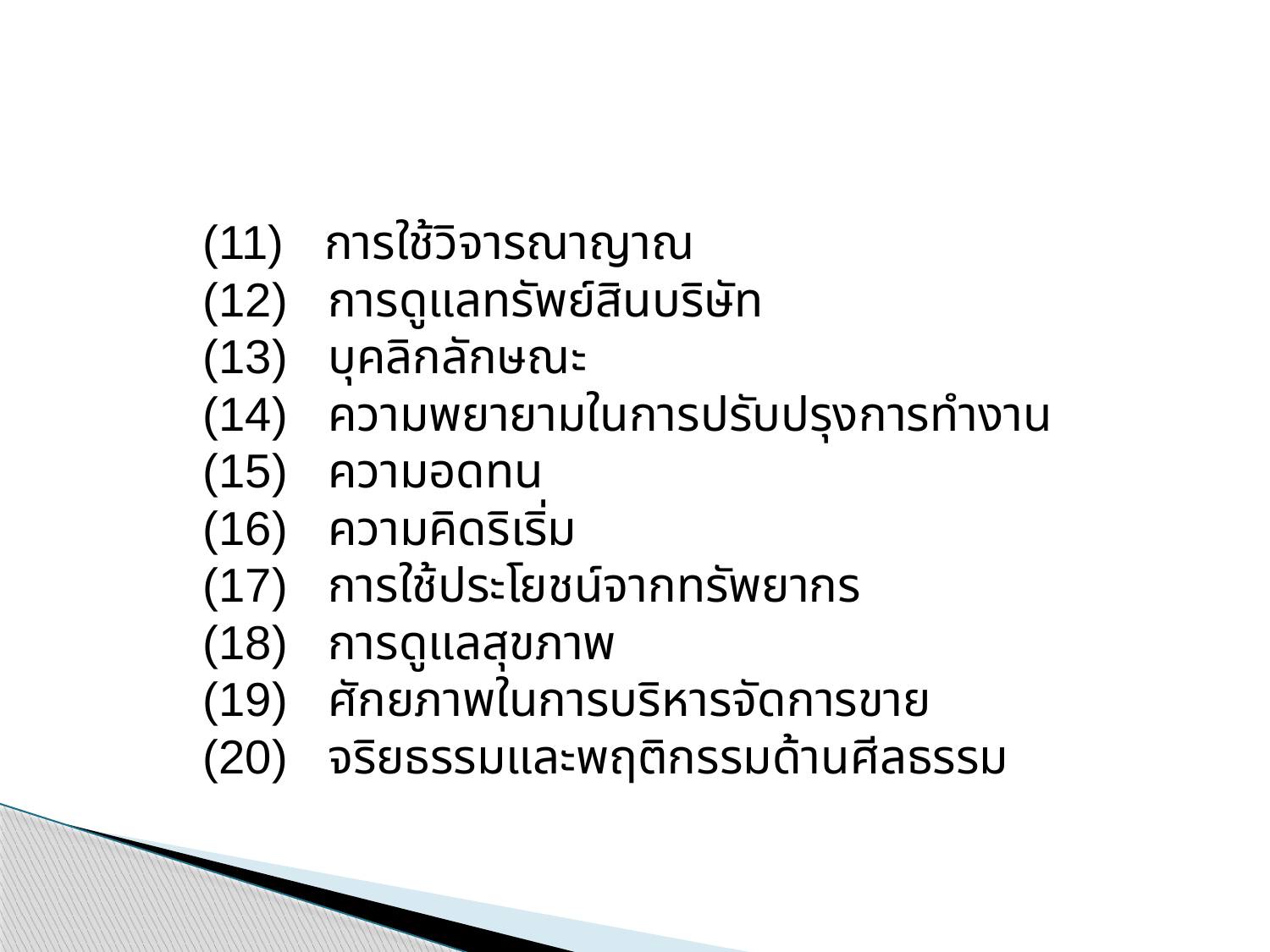

#
 	(11)   การใช้วิจารณาญาณ
 	(12)   การดูแลทรัพย์สินบริษัท
 	(13)   บุคลิกลักษณะ
 	(14)   ความพยายามในการปรับปรุงการทำงาน
 	(15)   ความอดทน
 	(16)   ความคิดริเริ่ม
	(17)   การใช้ประโยชน์จากทรัพยากร
	(18)   การดูแลสุขภาพ
	(19)   ศักยภาพในการบริหารจัดการขาย
	(20)   จริยธรรมและพฤติกรรมด้านศีลธรรม